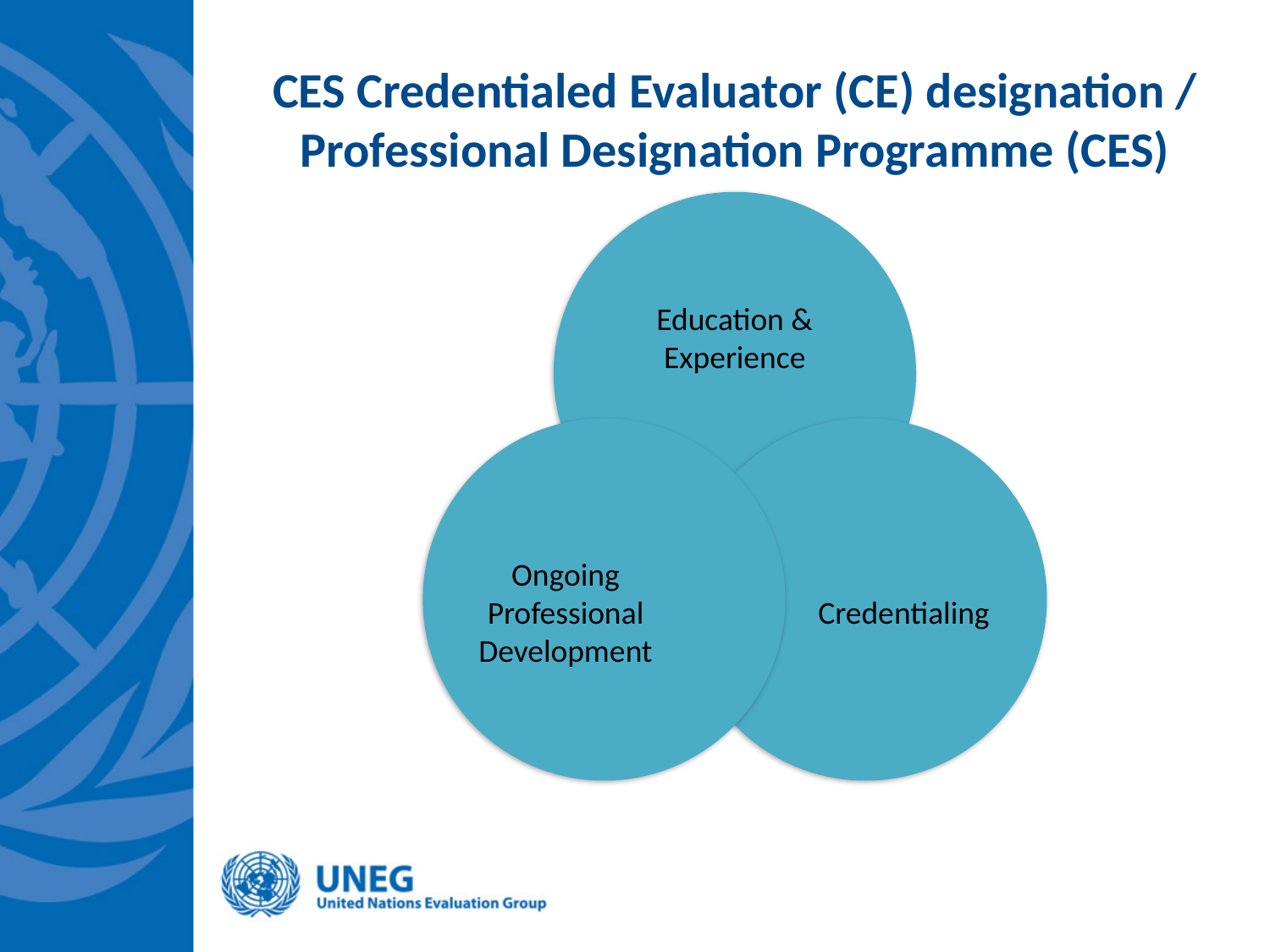

# CES Credentialed Evaluator (CE) designation / Professional Designation Programme (CES)
Education & Experience
Credentialing
Ongoing Professional Development